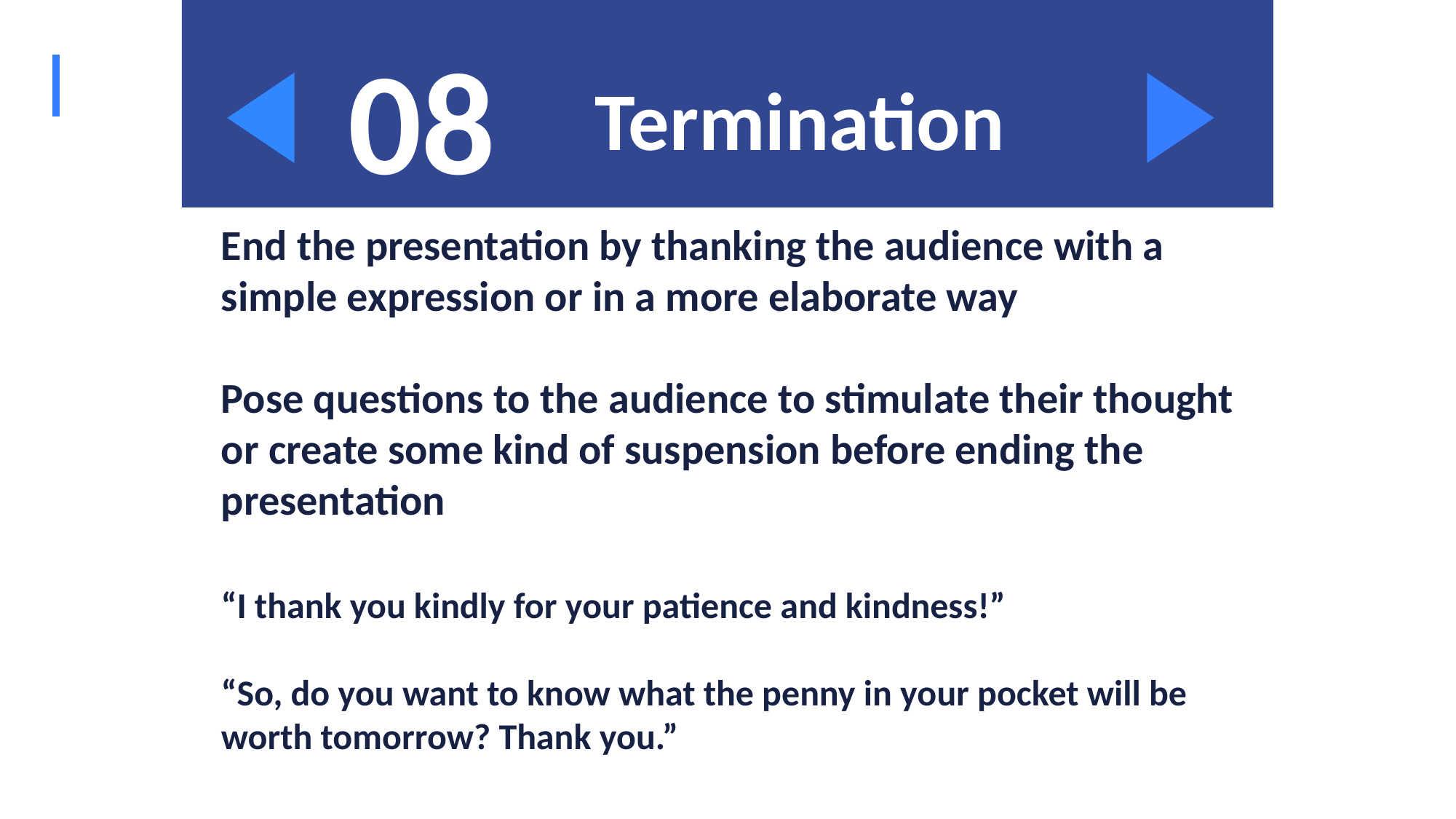

08
Termination

End the presentation by thanking the audience with a simple expression or in a more elaborate way

Pose questions to the audience to stimulate their thought or create some kind of suspension before ending the presentation

“I thank you kindly for your patience and kindness!”

“So, do you want to know what the penny in your pocket will be worth tomorrow? Thank you.”